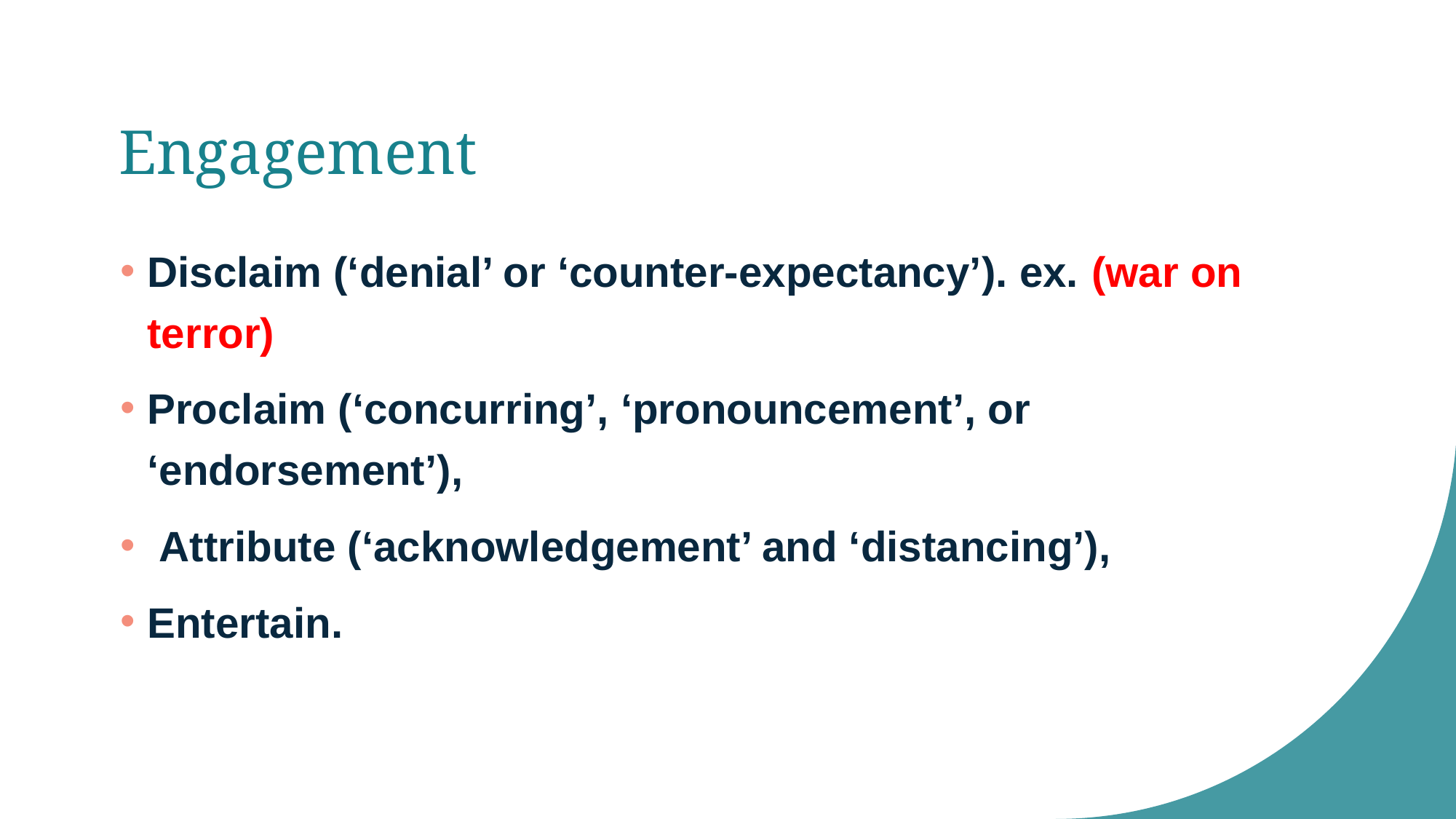

# Engagement
Disclaim (‘denial’ or ‘counter-expectancy’). ex. (war on terror)
Proclaim (‘concurring’, ‘pronouncement’, or ‘endorsement’),
 Attribute (‘acknowledgement’ and ‘distancing’),
Entertain.